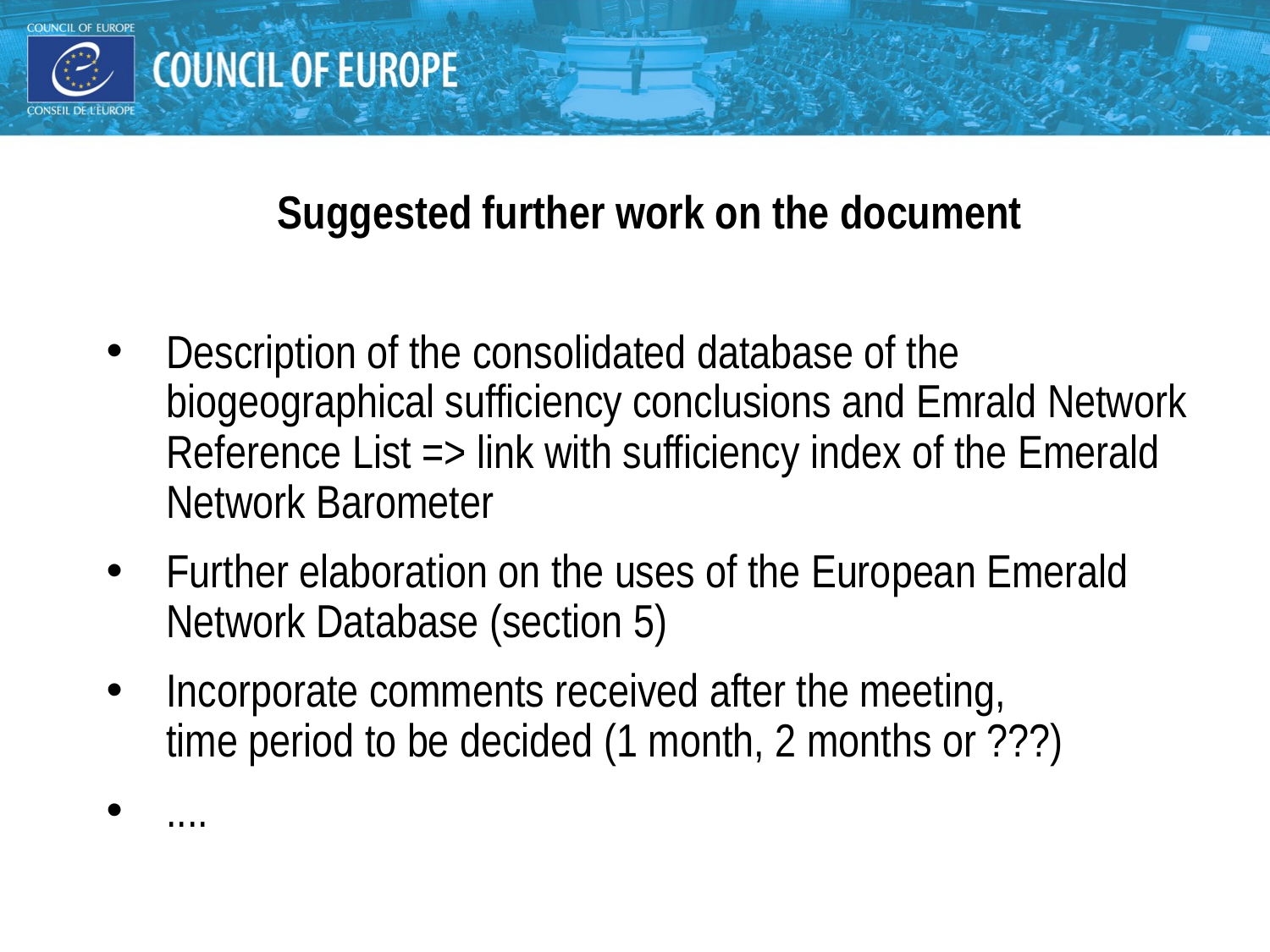

#
Suggested further work on the document

Description of the consolidated database of the biogeographical sufficiency conclusions and Emrald Network Reference List => link with sufficiency index of the Emerald Network Barometer
Further elaboration on the uses of the European Emerald Network Database (section 5)
Incorporate comments received after the meeting,
time period to be decided (1 month, 2 months or ???)
....